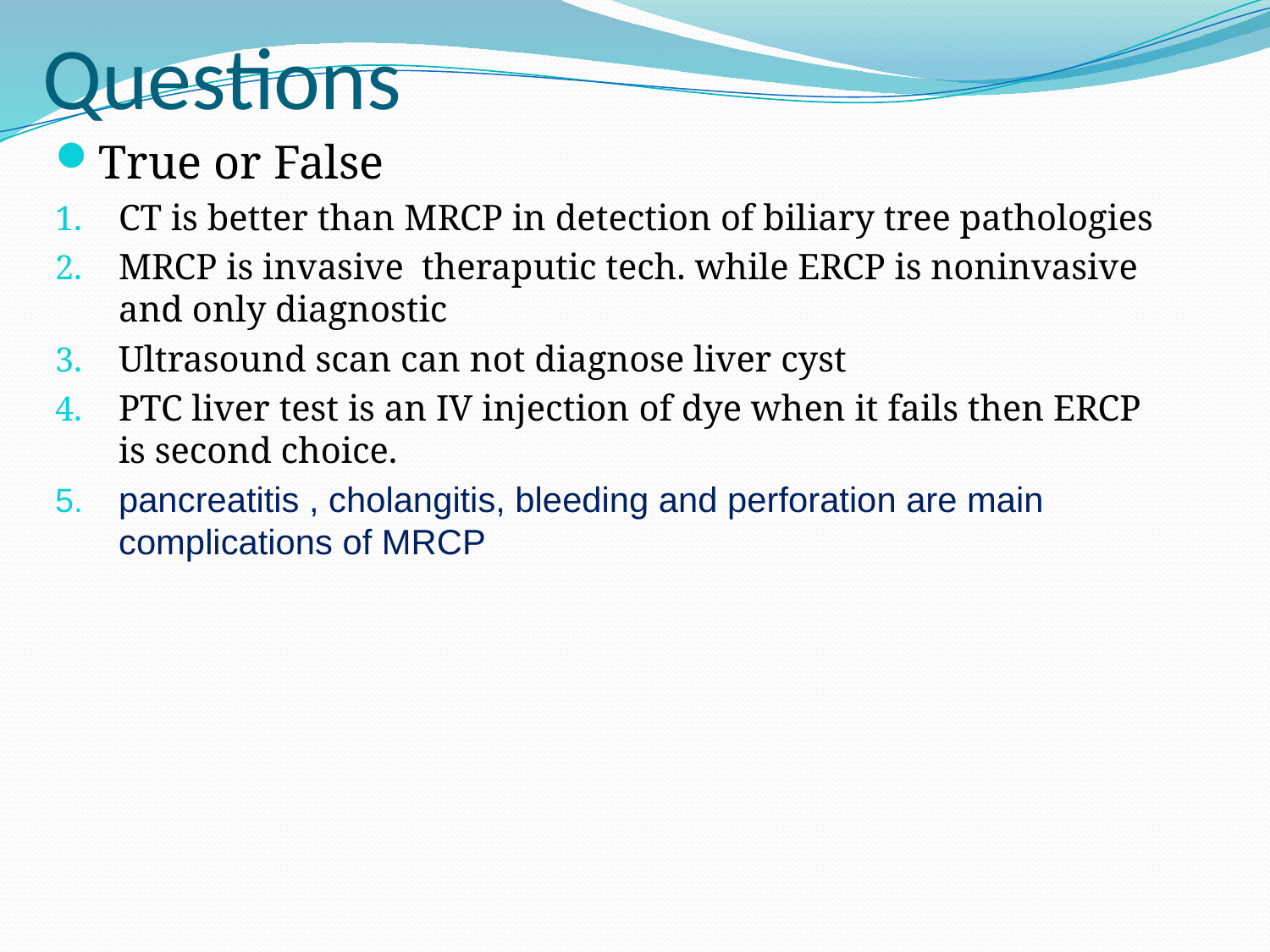

# Questions
True or False
CT is better than MRCP in detection of biliary tree pathologies
MRCP is invasive  theraputic tech. while ERCP is noninvasive and only diagnostic
Ultrasound scan can not diagnose liver cyst
PTC liver test is an IV injection of dye when it fails then ERCP is second choice.
pancreatitis , cholangitis, bleeding and perforation are main complications of MRCP